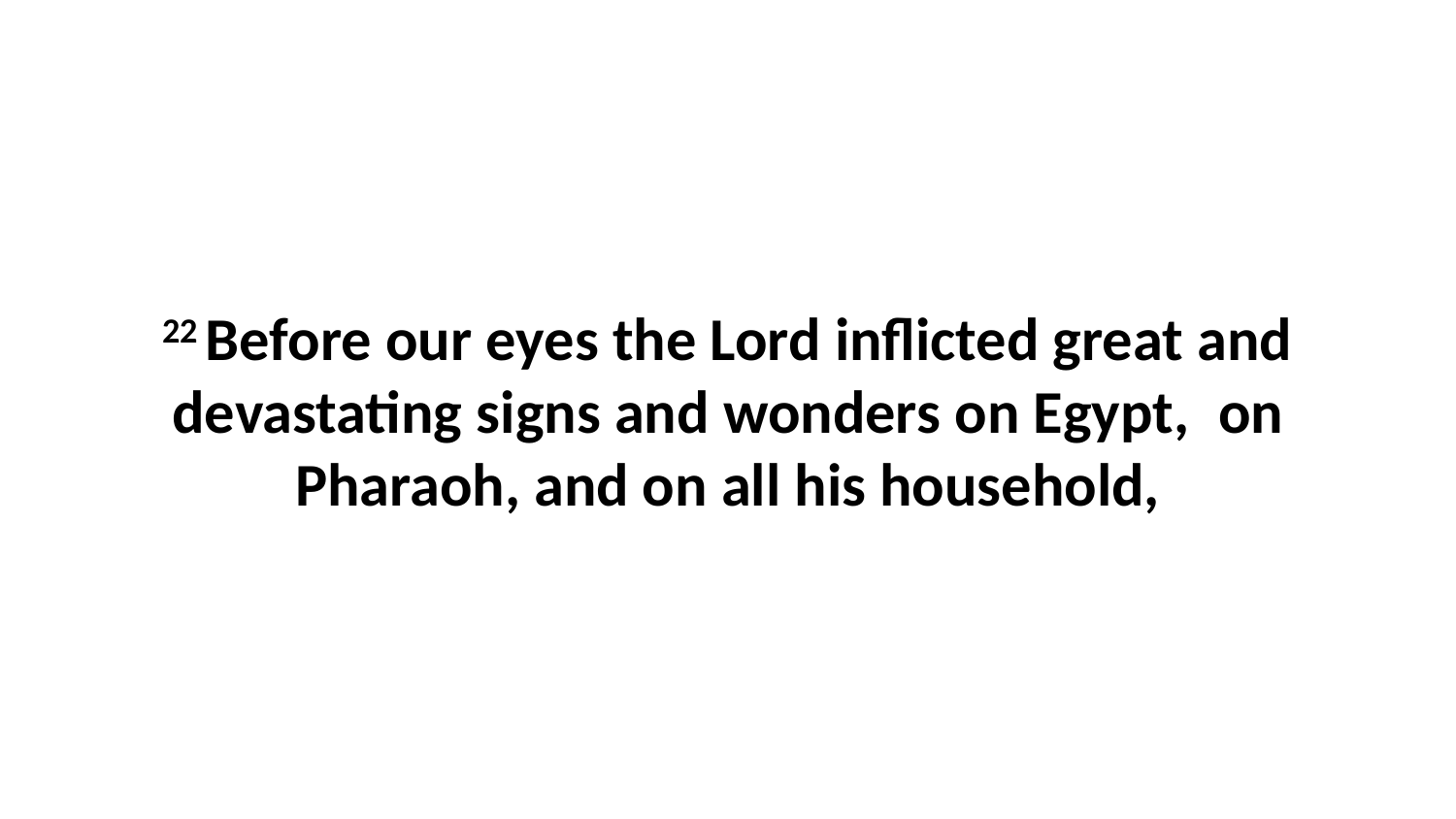

22 Before our eyes the Lord inflicted great and devastating signs and wonders on Egypt,  on Pharaoh, and on all his household,